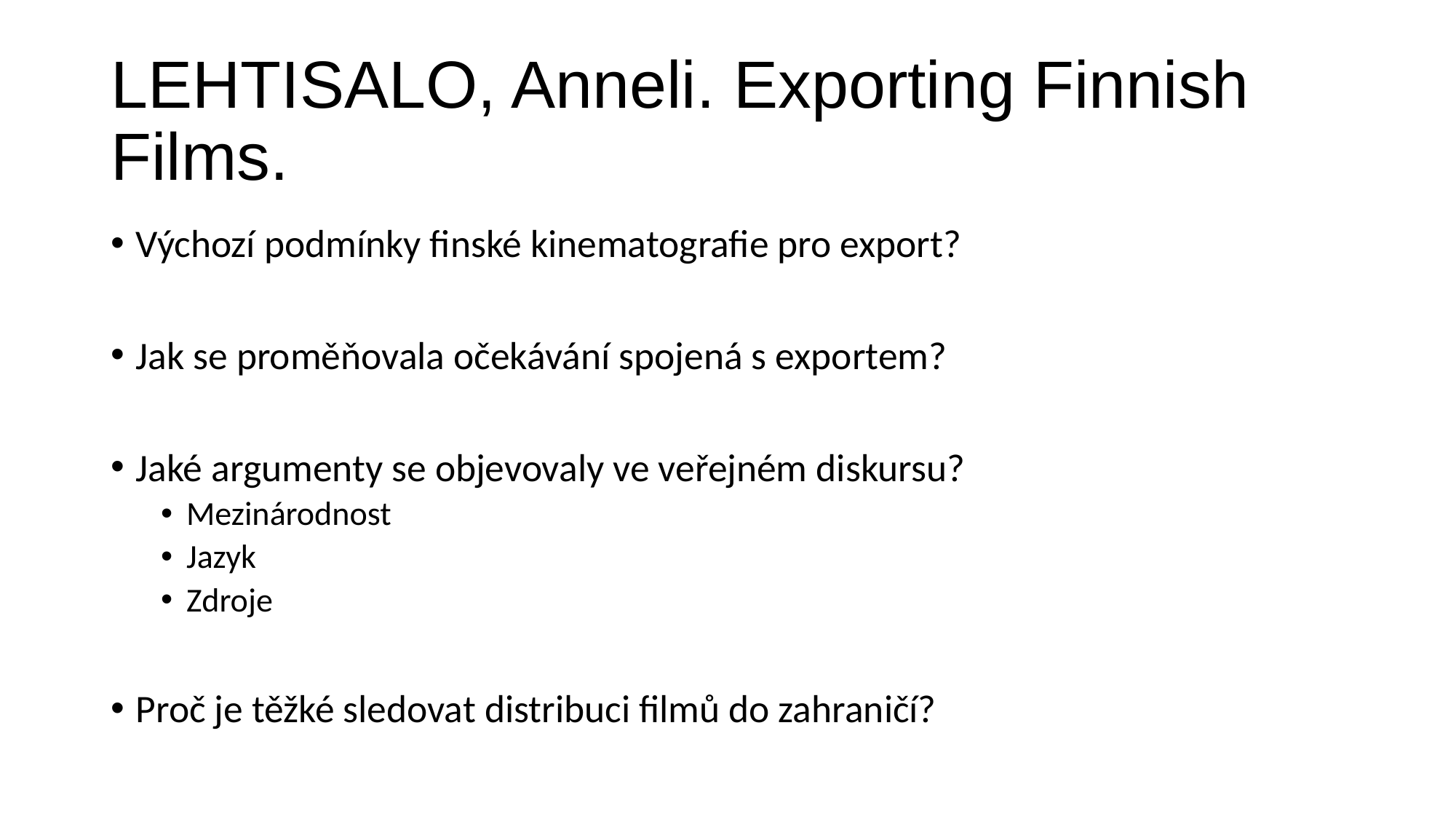

# LEHTISALO, Anneli. Exporting Finnish Films.
Výchozí podmínky finské kinematografie pro export?

Jak se proměňovala očekávání spojená s exportem?

Jaké argumenty se objevovaly ve veřejném diskursu?
Mezinárodnost
Jazyk
Zdroje

Proč je těžké sledovat distribuci filmů do zahraničí?